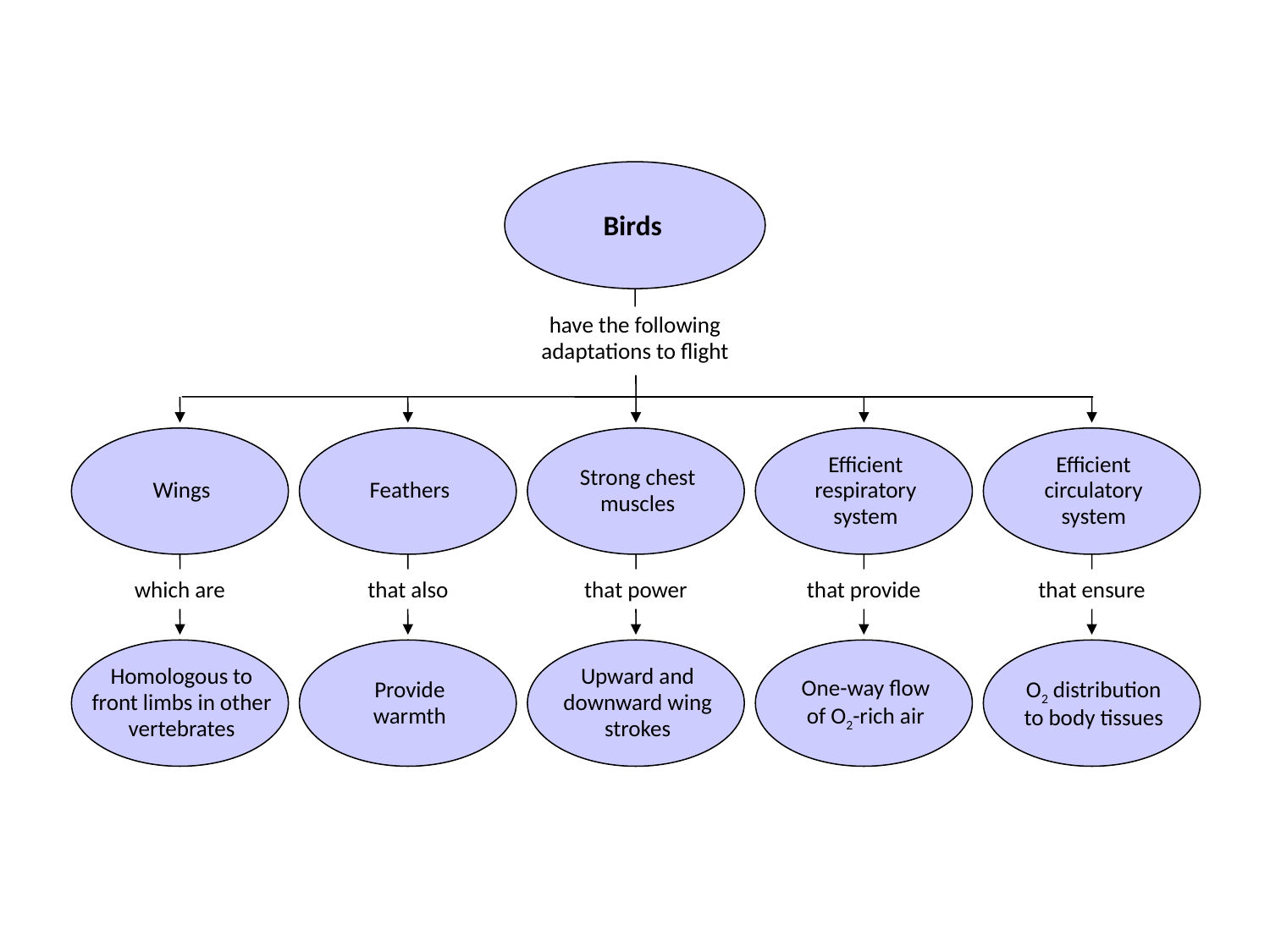

Section 31-2
Birds

have the following
adaptations to flight

Wings
Feathers
Strong chest
muscles
Efficient
respiratory
system
Efficient
circulatory
system

which are
that also
that power
that provide
that ensure

Homologous to
front limbs in other
vertebrates
Provide
warmth
Upward and
downward wing
strokes
One-way flow
of O2-rich air
O2 distribution
to body tissues